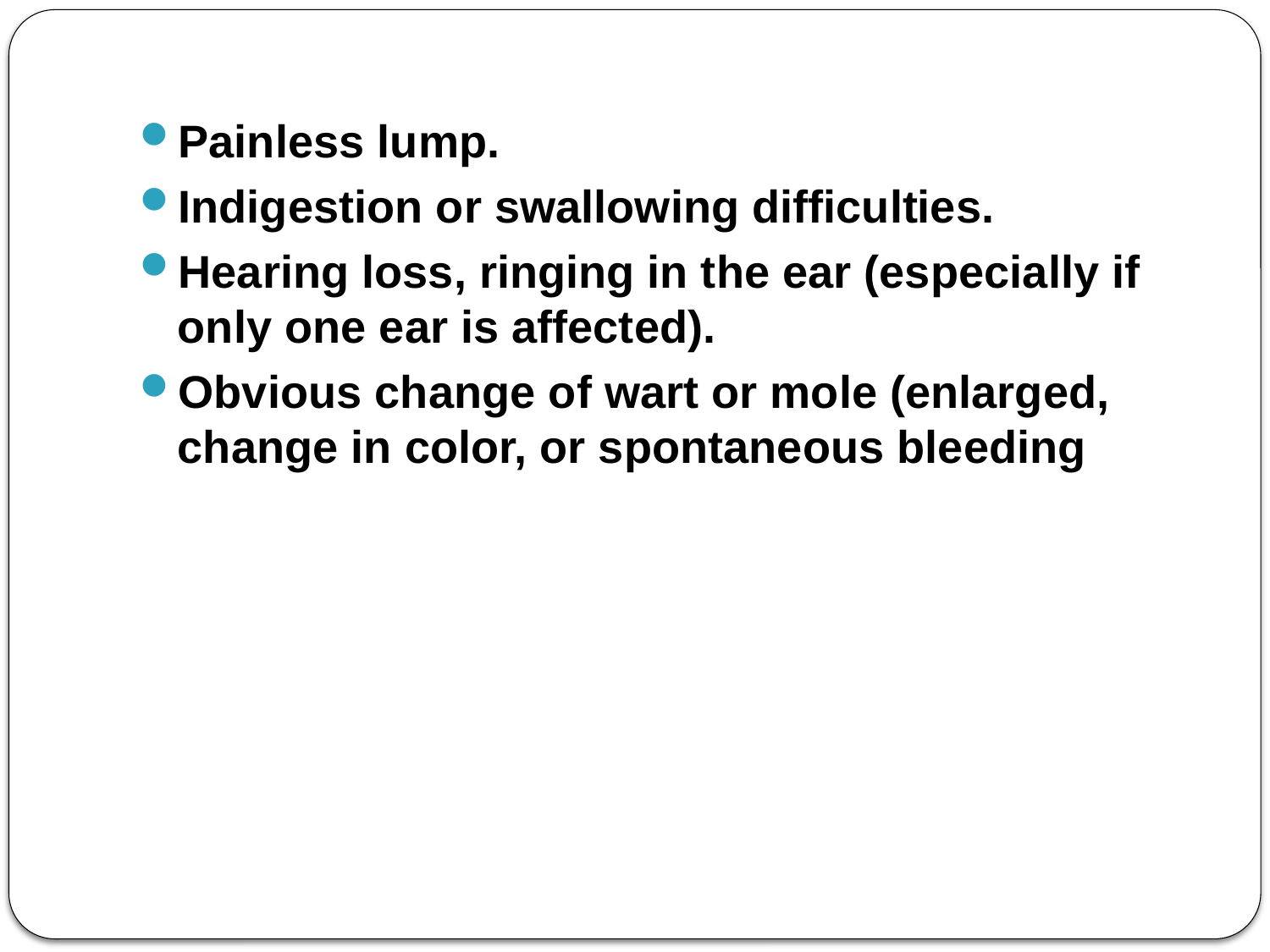

Painless lump.
Indigestion or swallowing difficulties.
Hearing loss, ringing in the ear (especially if only one ear is affected).
Obvious change of wart or mole (enlarged, change in color, or spontaneous bleeding